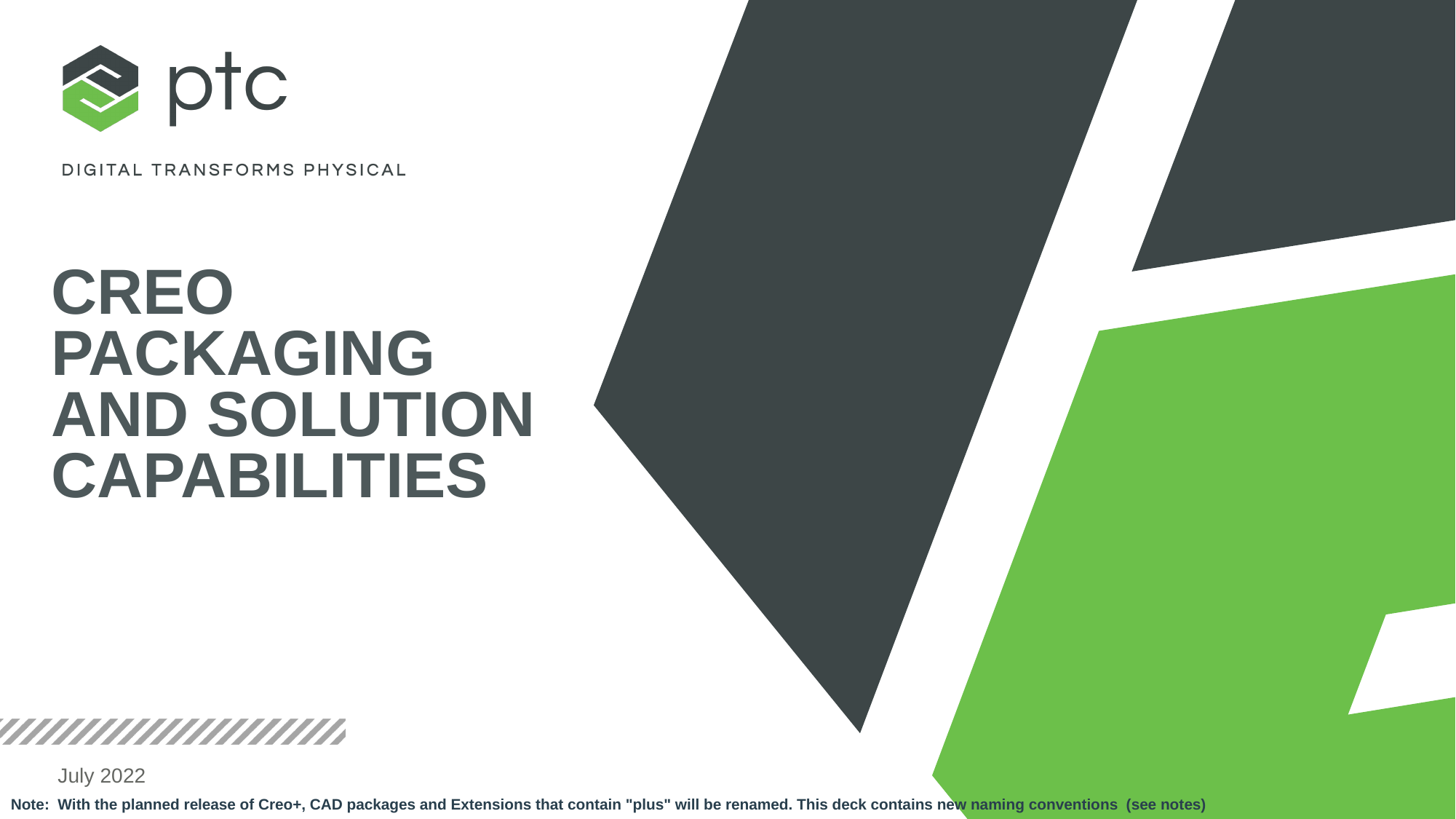

# Creo Packaging and Solution Capabilities
July 2022
Note:  With the planned release of Creo+, CAD packages and Extensions that contain "plus" will be renamed. This deck contains new naming conventions  (see notes)